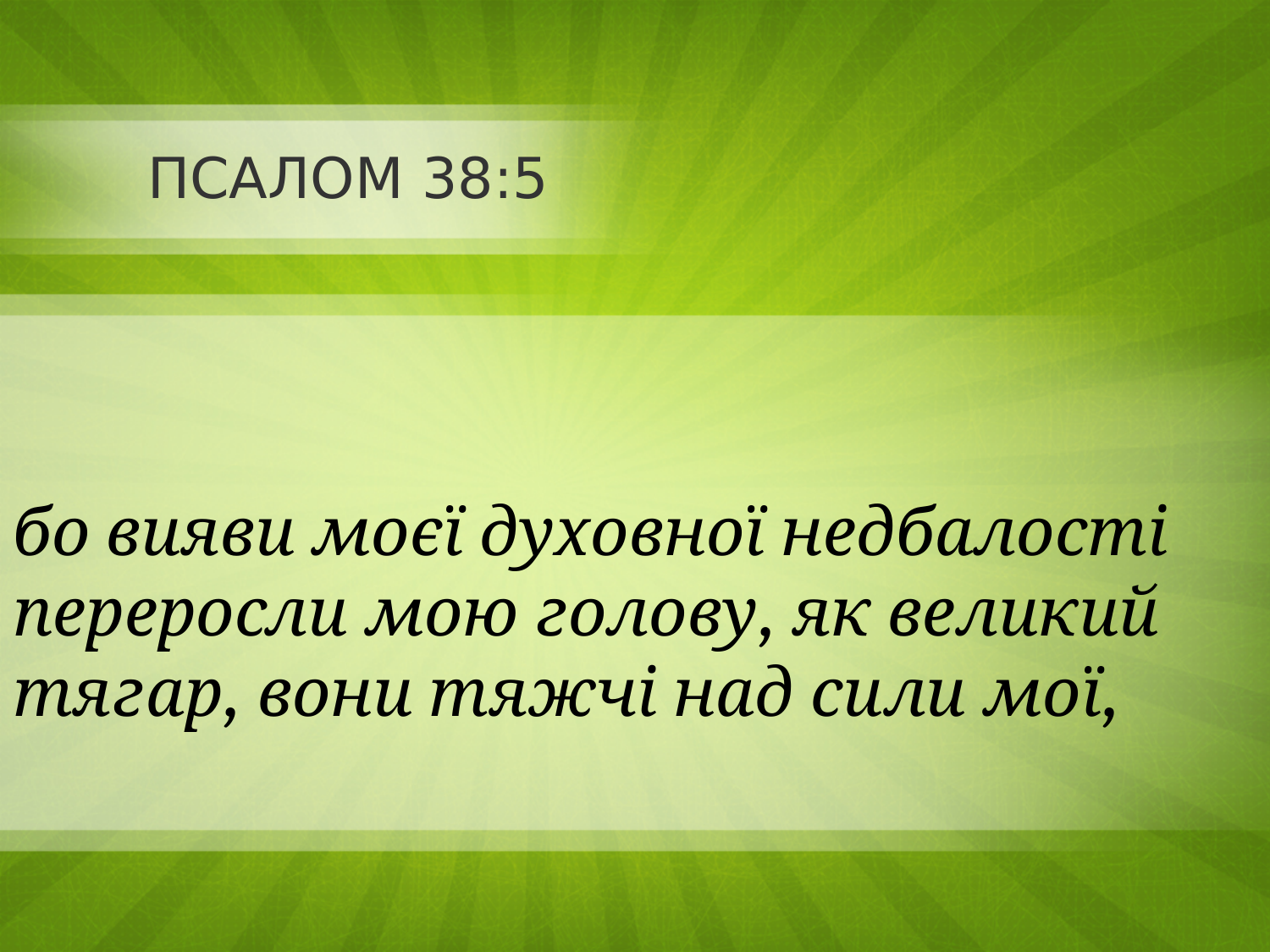

# ПСАЛОМ 38:5

бо вияви моєї духовної недбалості переросли мою голову, як великий тягар, вони тяжчі над сили мої,